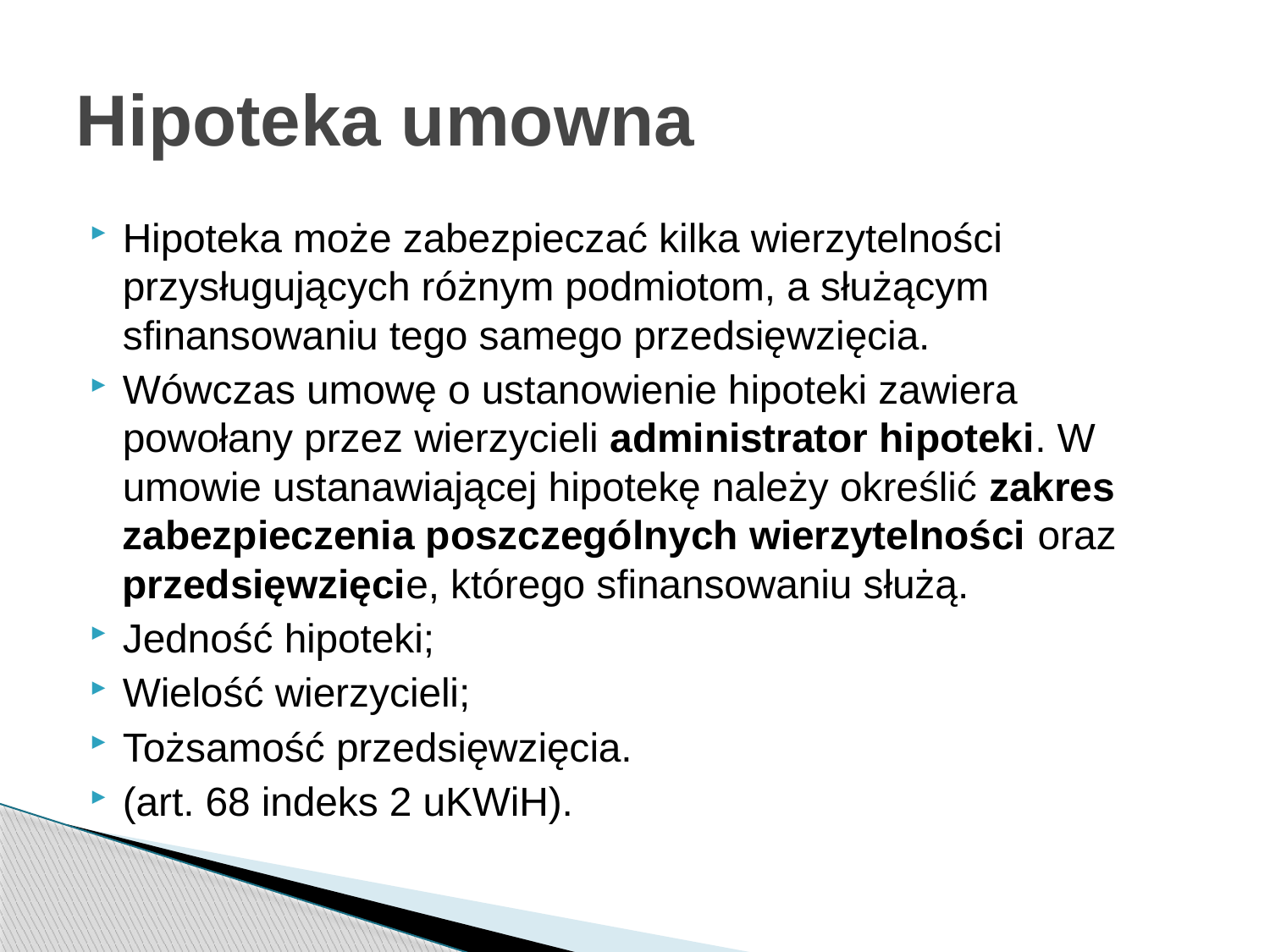

# Hipoteka umowna
Hipoteka może zabezpieczać kilka wierzytelności przysługujących różnym podmiotom, a służącym sfinansowaniu tego samego przedsięwzięcia.
Wówczas umowę o ustanowienie hipoteki zawiera powołany przez wierzycieli administrator hipoteki. W umowie ustanawiającej hipotekę należy określić zakres zabezpieczenia poszczególnych wierzytelności oraz przedsięwzięcie, którego sfinansowaniu służą.
Jedność hipoteki;
Wielość wierzycieli;
Tożsamość przedsięwzięcia.
(art. 68 indeks 2 uKWiH).